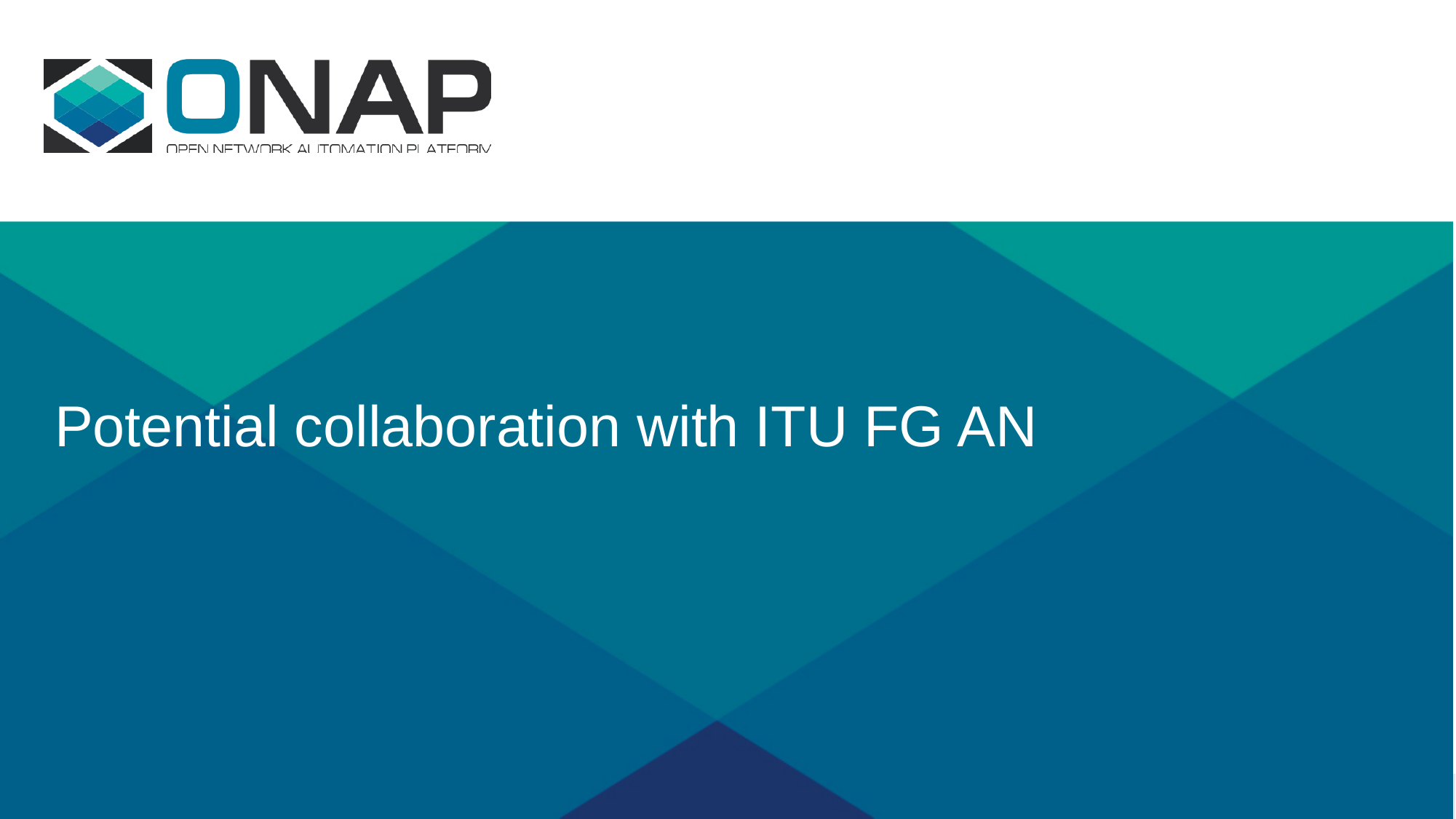

# Potential collaboration with ITU FG AN